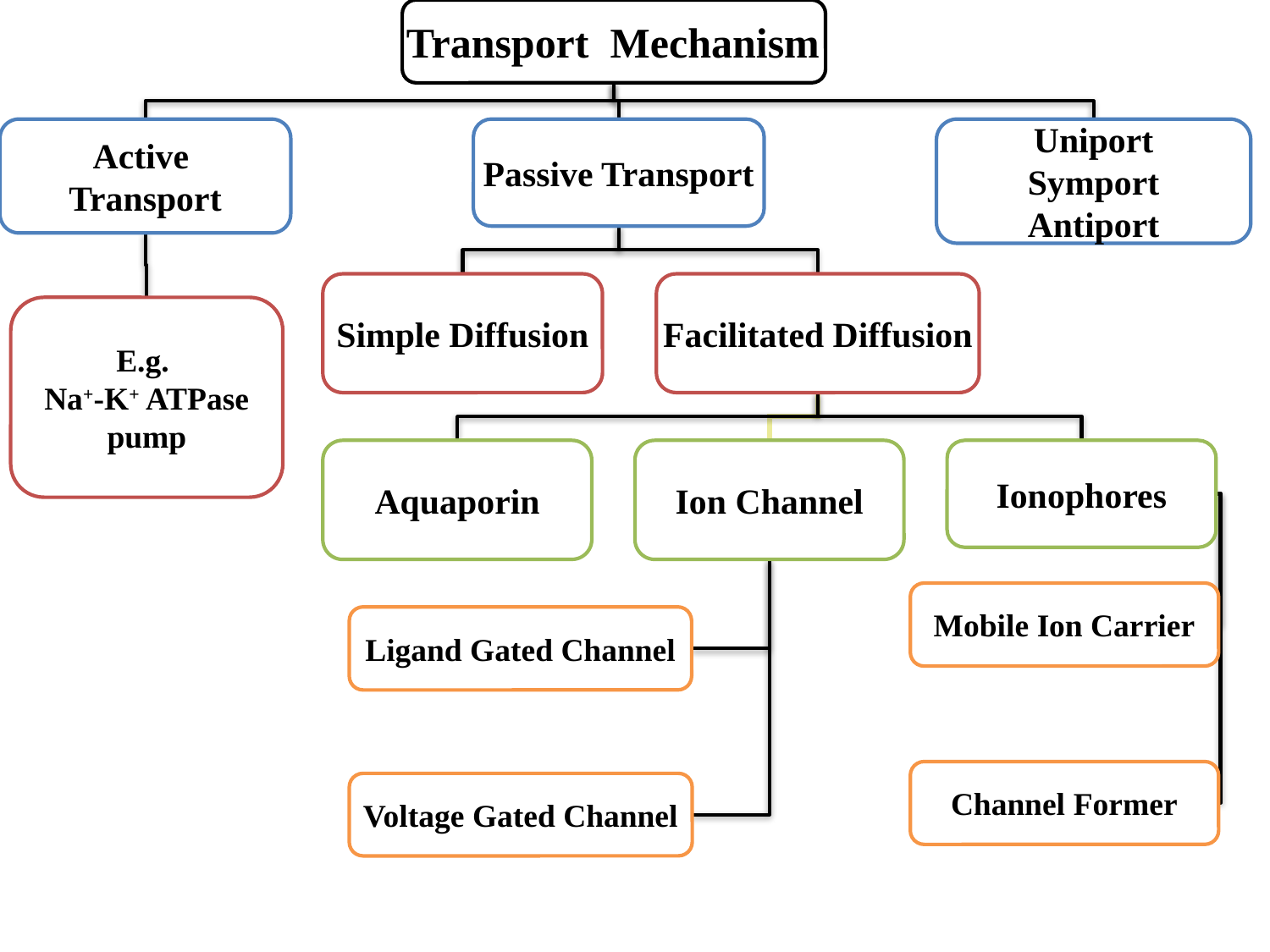

Transport  Mechanism
Active
Transport
Passive Transport
Uniport
Symport
Antiport
Simple Diffusion
Facilitated Diffusion
E.g.
Na+-K+ ATPase pump
Aquaporin
Ion Channel
Ionophores
Mobile Ion Carrier
Ligand Gated Channel
Channel Former
Voltage Gated Channel